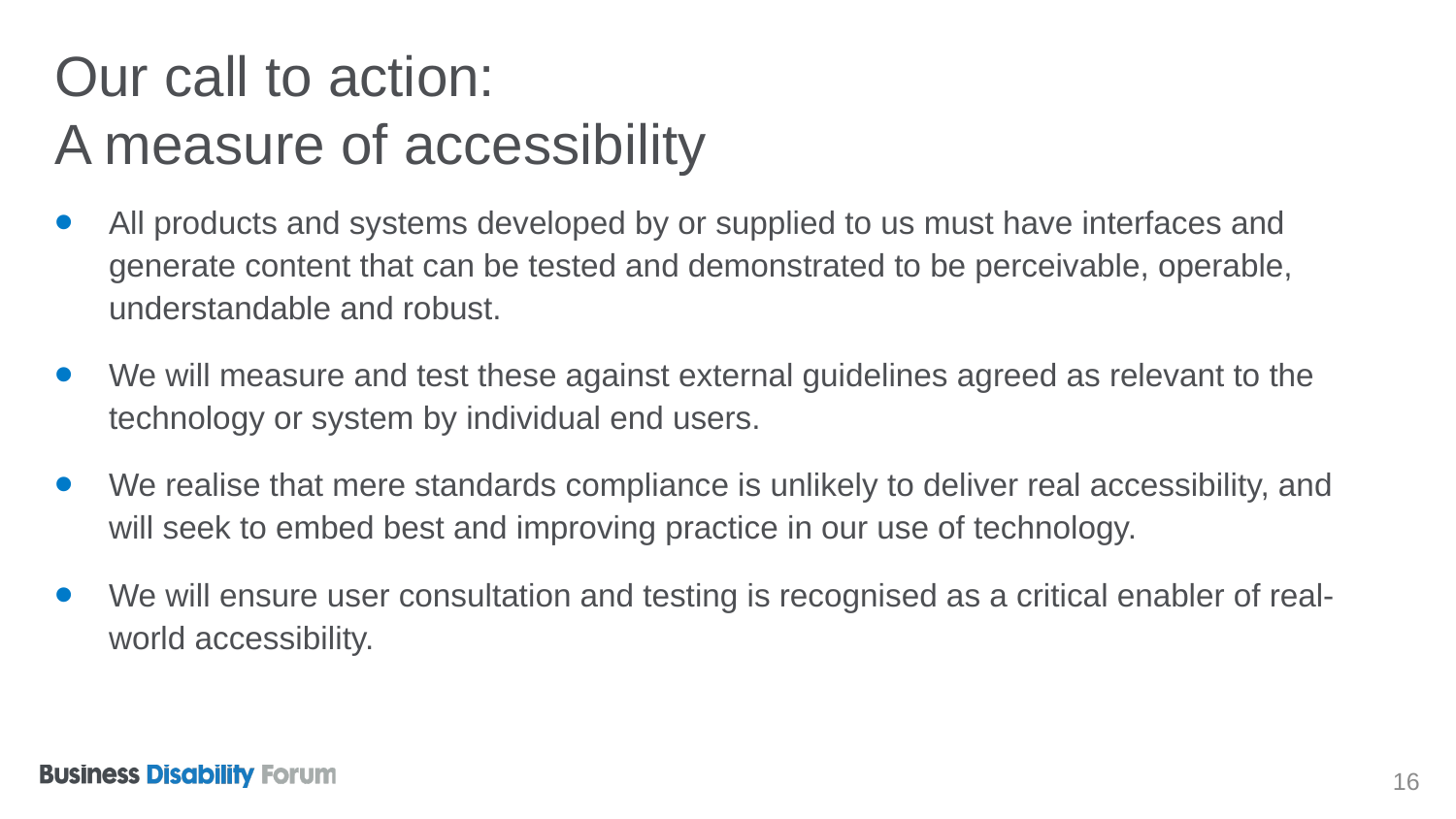

# Our call to action: A measure of accessibility
All products and systems developed by or supplied to us must have interfaces and generate content that can be tested and demonstrated to be perceivable, operable, understandable and robust.
We will measure and test these against external guidelines agreed as relevant to the technology or system by individual end users.
We realise that mere standards compliance is unlikely to deliver real accessibility, and will seek to embed best and improving practice in our use of technology.
We will ensure user consultation and testing is recognised as a critical enabler of real-world accessibility.

16